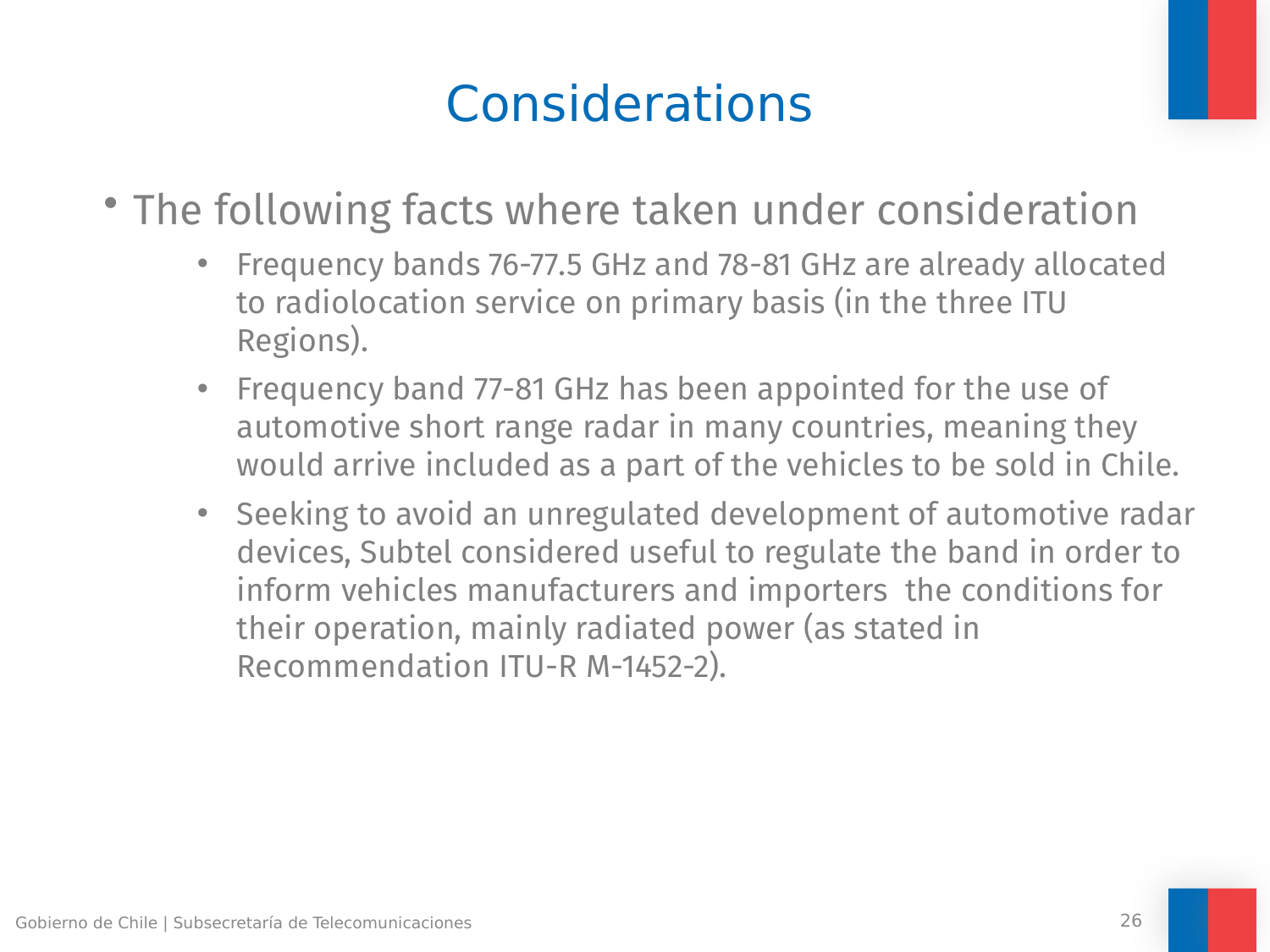

Considerations
The following facts where taken under consideration
Frequency bands 76-77.5 GHz and 78-81 GHz are already allocated to radiolocation service on primary basis (in the three ITU Regions).
Frequency band 77-81 GHz has been appointed for the use of automotive short range radar in many countries, meaning they would arrive included as a part of the vehicles to be sold in Chile.
Seeking to avoid an unregulated development of automotive radar devices, Subtel considered useful to regulate the band in order to inform vehicles manufacturers and importers  the conditions for their operation, mainly radiated power (as stated in Recommendation ITU-R M-1452-2).

Gobierno de Chile | Subsecretaría de Telecomunicaciones
26